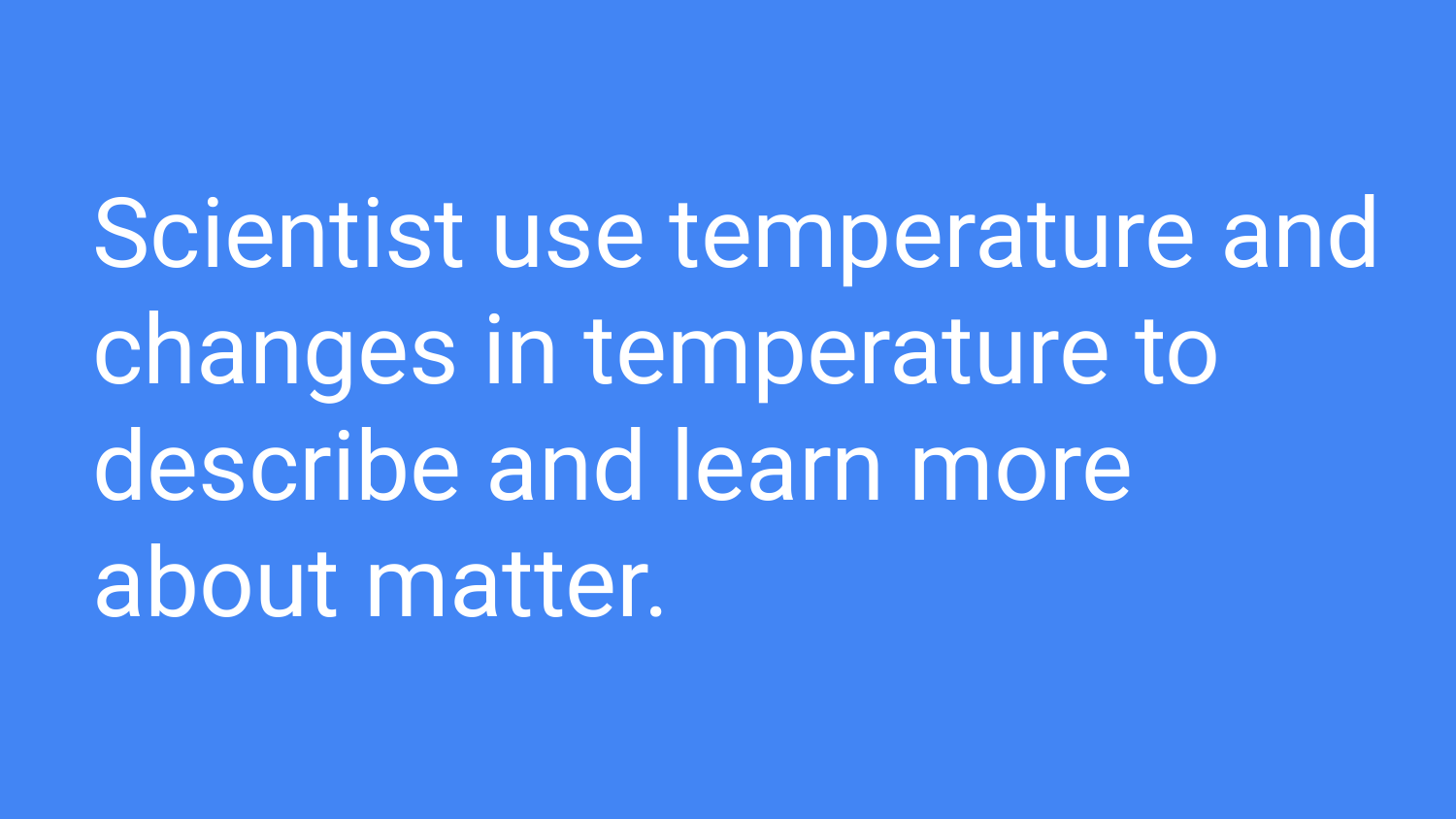

# Scientist use temperature and changes in temperature to describe and learn more about matter.